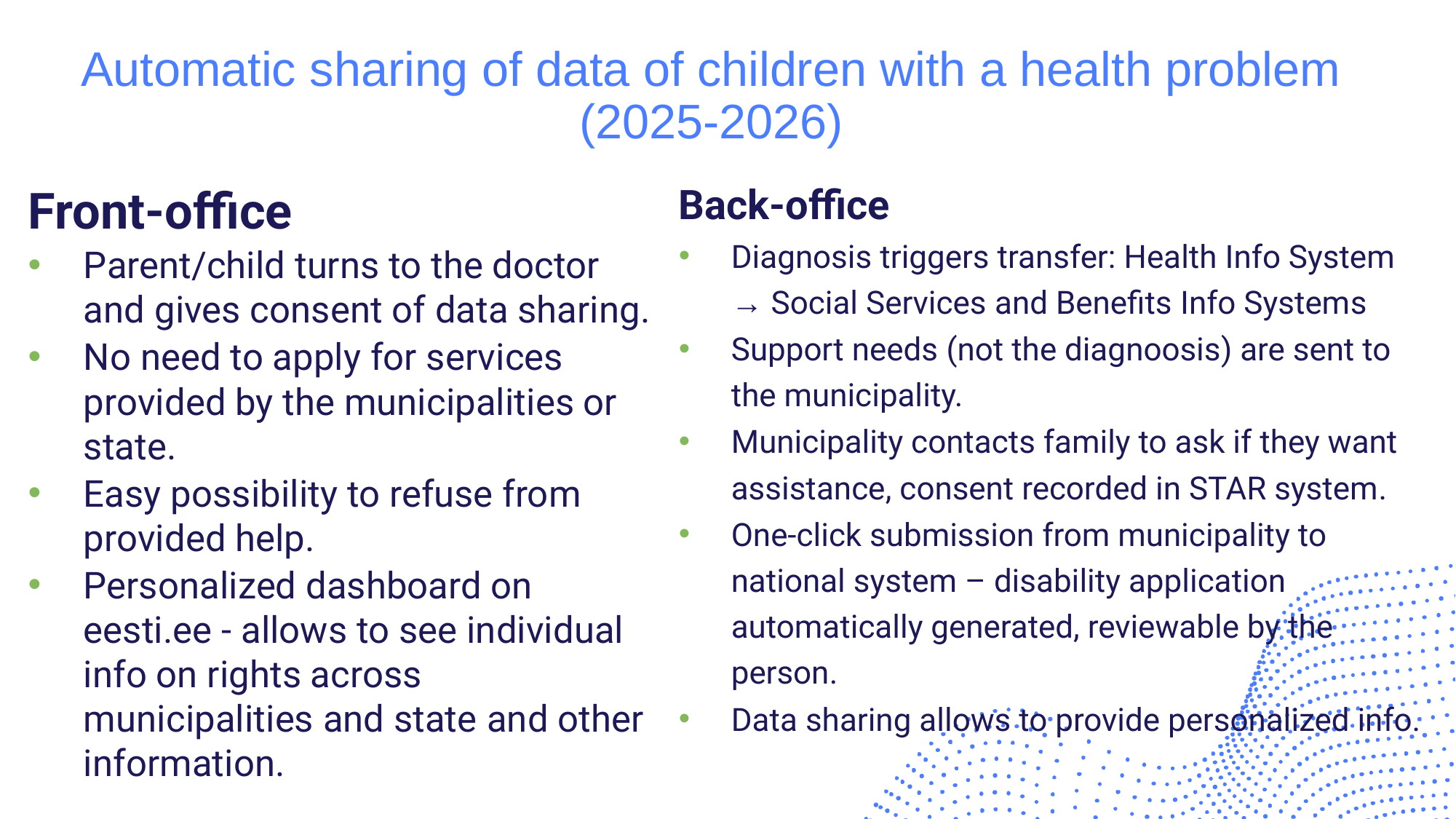

# Automatic sharing of data of children with a health problem (2025-2026)
Front-office
Parent/child turns to the doctor and gives consent of data sharing.
No need to apply for services provided by the municipalities or state.
Easy possibility to refuse from provided help.
Personalized dashboard on eesti.ee - allows to see individual info on rights across municipalities and state and other information.

Back-office
Diagnosis triggers transfer: Health Info System → Social Services and Benefits Info Systems
Support needs (not the diagnoosis) are sent to the municipality.
Municipality contacts family to ask if they want assistance, consent recorded in STAR system.
One-click submission from municipality to national system – disability application automatically generated, reviewable by the person.
Data sharing allows to provide personalized info.